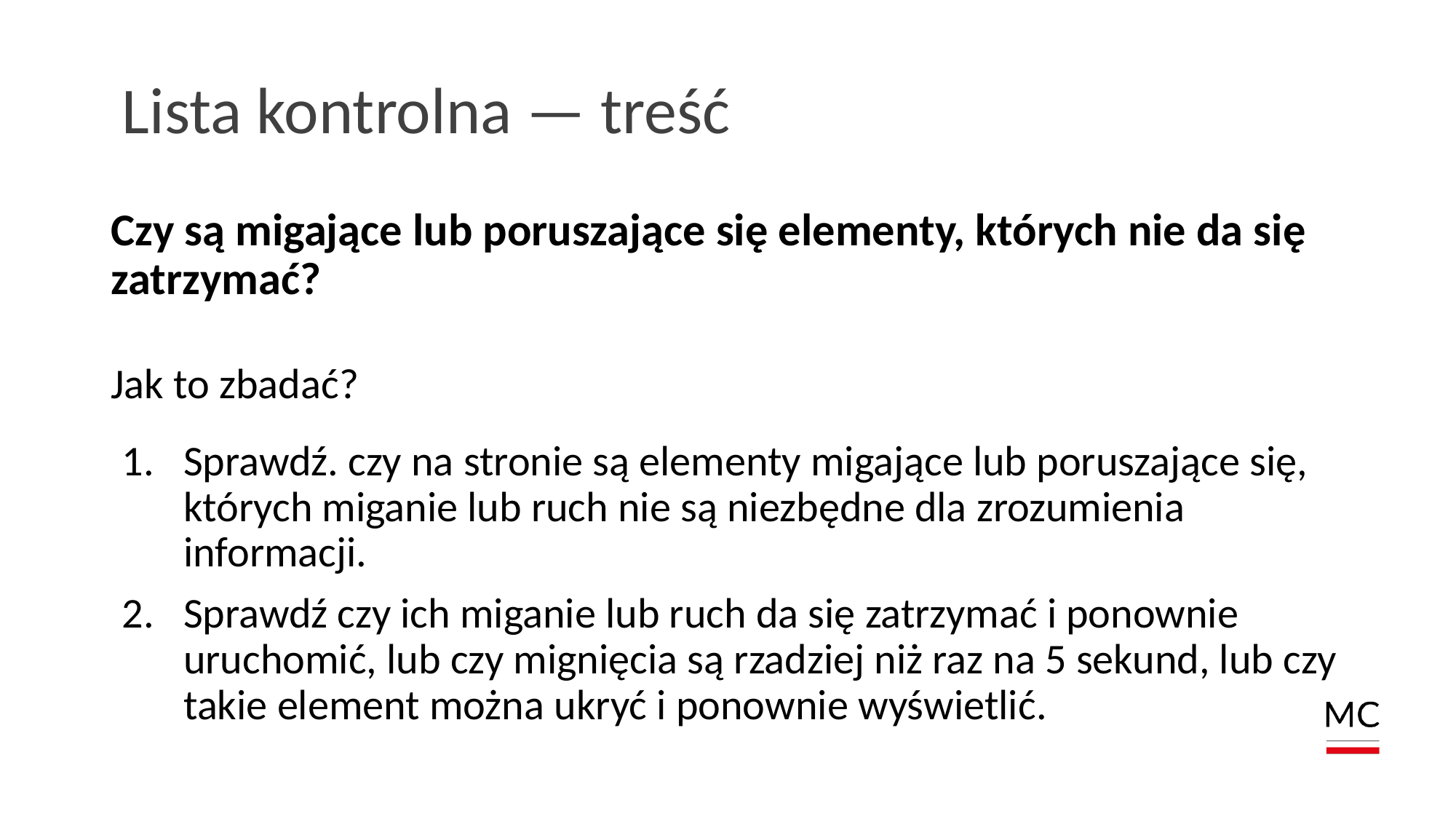

# Lista kontrolna — treść
Czy są migające lub poruszające się elementy, których nie da się zatrzymać?
Jak to zbadać?
Sprawdź. czy na stronie są elementy migające lub poruszające się, których miganie lub ruch nie są niezbędne dla zrozumienia informacji.
Sprawdź czy ich miganie lub ruch da się zatrzymać i ponownie uruchomić, lub czy mignięcia są rzadziej niż raz na 5 sekund, lub czy takie element można ukryć i ponownie wyświetlić.